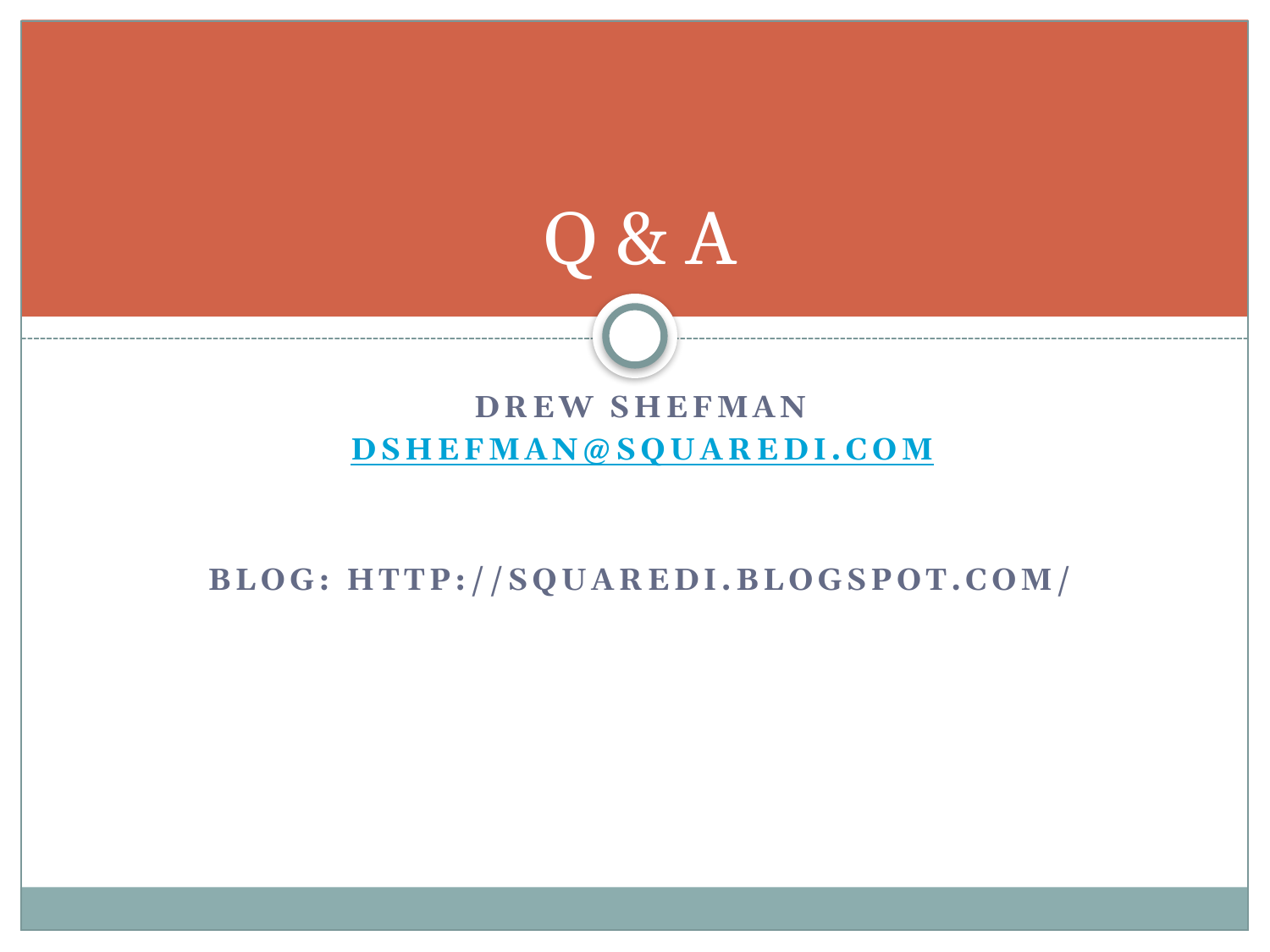

# Q & A
Drew Shefman
dshefman@squaredi.com

Blog: http://squaredi.blogspot.com/